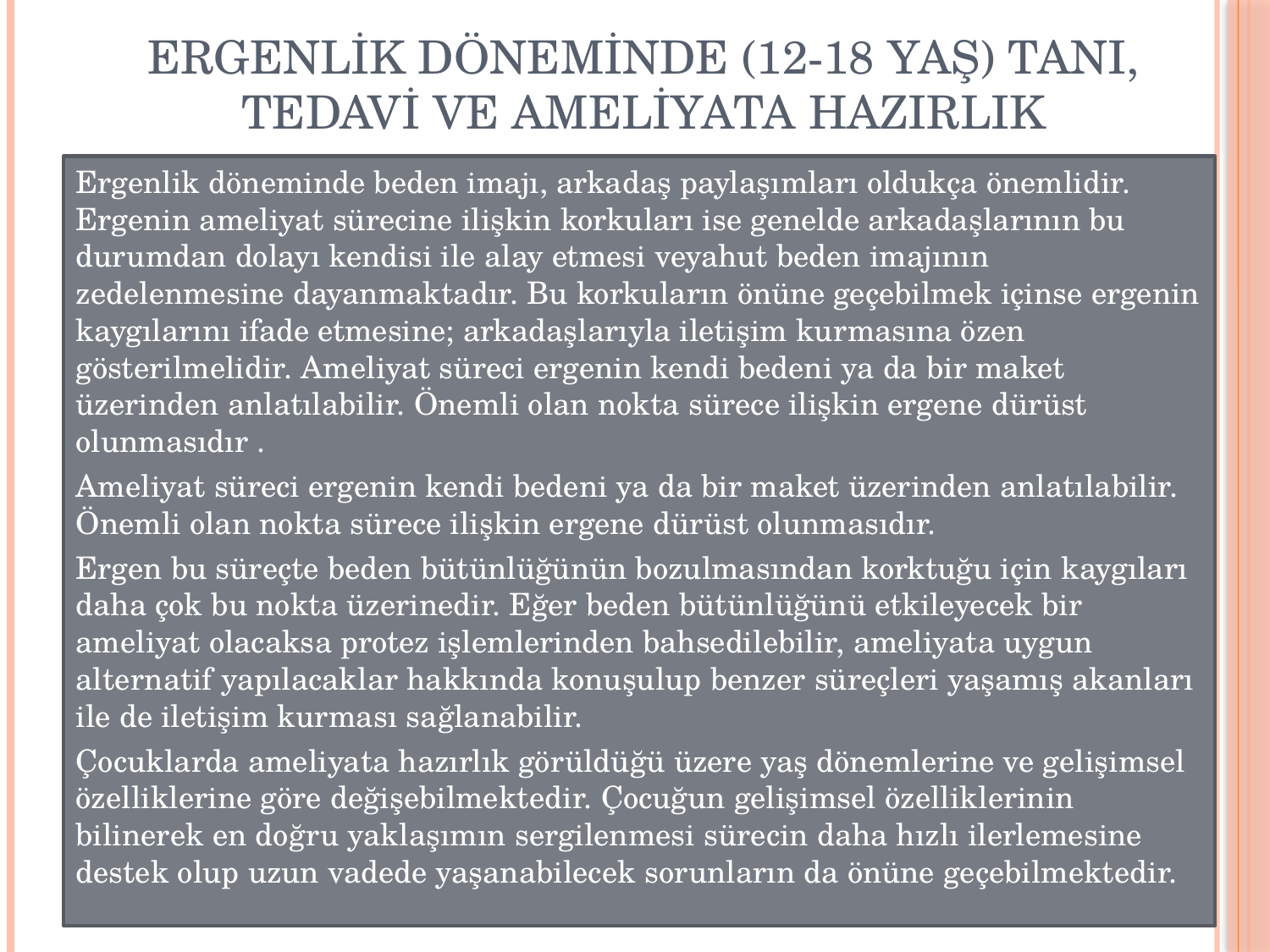

# Ergenlik Döneminde (12-18 Yaş) Tanı, Tedavi ve Ameliyata Hazırlık
Ergenlik döneminde beden imajı, arkadaş paylaşımları oldukça önemlidir. Ergenin ameliyat sürecine ilişkin korkuları ise genelde arkadaşlarının bu durumdan dolayı kendisi ile alay etmesi veyahut beden imajının zedelenmesine dayanmaktadır. Bu korkuların önüne geçebilmek içinse ergenin kaygılarını ifade etmesine; arkadaşlarıyla iletişim kurmasına özen gösterilmelidir. Ameliyat süreci ergenin kendi bedeni ya da bir maket üzerinden anlatılabilir. Önemli olan nokta sürece ilişkin ergene dürüst olunmasıdır .
Ameliyat süreci ergenin kendi bedeni ya da bir maket üzerinden anlatılabilir. Önemli olan nokta sürece ilişkin ergene dürüst olunmasıdır.
Ergen bu süreçte beden bütünlüğünün bozulmasından korktuğu için kaygıları daha çok bu nokta üzerinedir. Eğer beden bütünlüğünü etkileyecek bir ameliyat olacaksa protez işlemlerinden bahsedilebilir, ameliyata uygun alternatif yapılacaklar hakkında konuşulup benzer süreçleri yaşamış akanları ile de iletişim kurması sağlanabilir.
Çocuklarda ameliyata hazırlık görüldüğü üzere yaş dönemlerine ve gelişimsel özelliklerine göre değişebilmektedir. Çocuğun gelişimsel özelliklerinin bilinerek en doğru yaklaşımın sergilenmesi sürecin daha hızlı ilerlemesine destek olup uzun vadede yaşanabilecek sorunların da önüne geçebilmektedir.